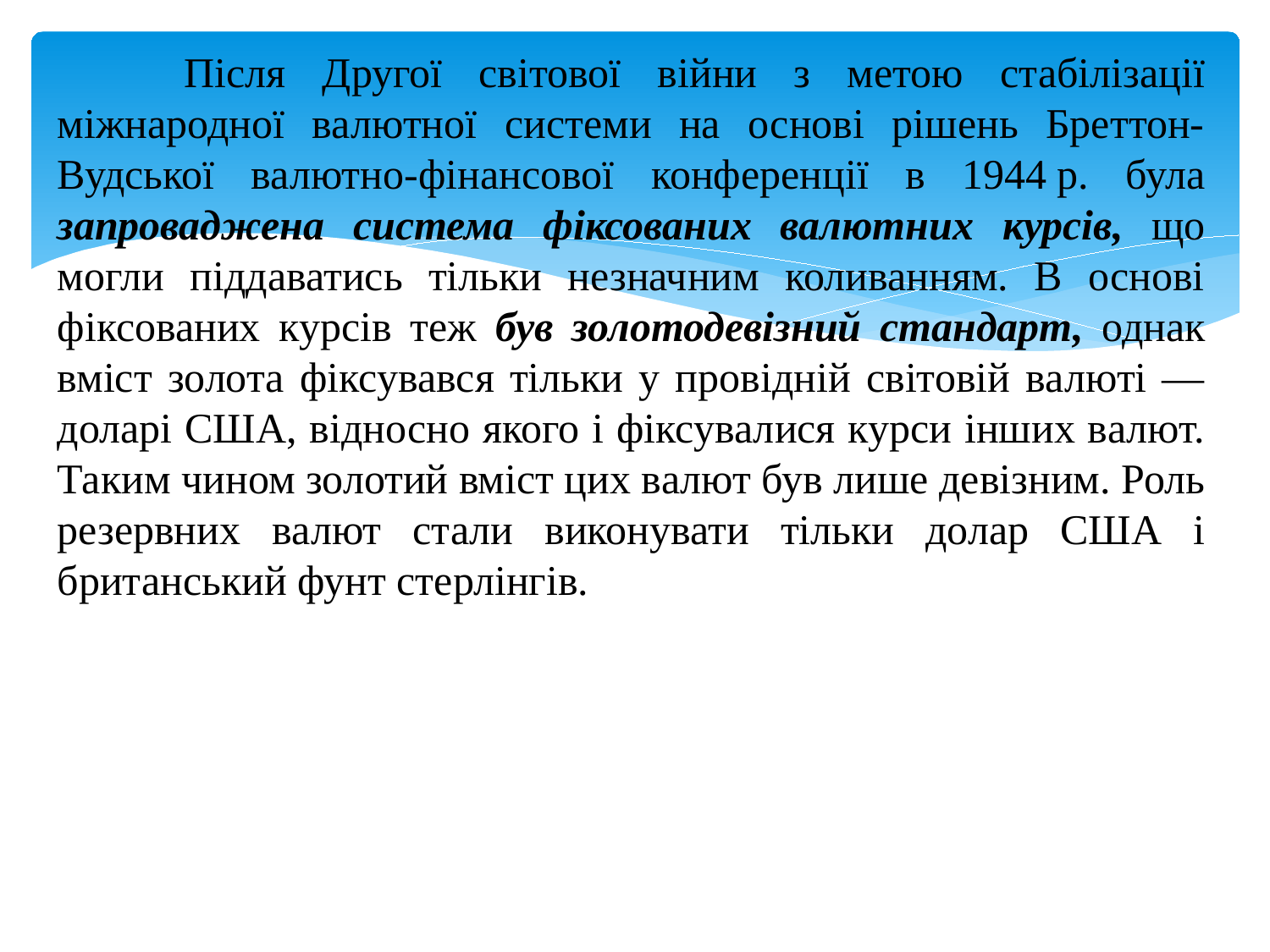

Після Другої світової війни з метою стабілізації міжнародної валютної системи на основі рішень Бреттон-Вудської валютно-фінансової конференції в 1944 р. була запроваджена система фіксованих валютних курсів, що могли піддаватись тільки незначним коливанням. В основі фіксованих курсів теж був золотодевіз­ний стандарт, однак вміст золота фіксувався тільки у провідній світовій валюті — доларі США, відносно якого і фіксувалися курси інших валют. Таким чином золотий вміст цих валют був лише девізним. Роль резервних валют стали виконувати тільки долар США і британський фунт стерлінгів.